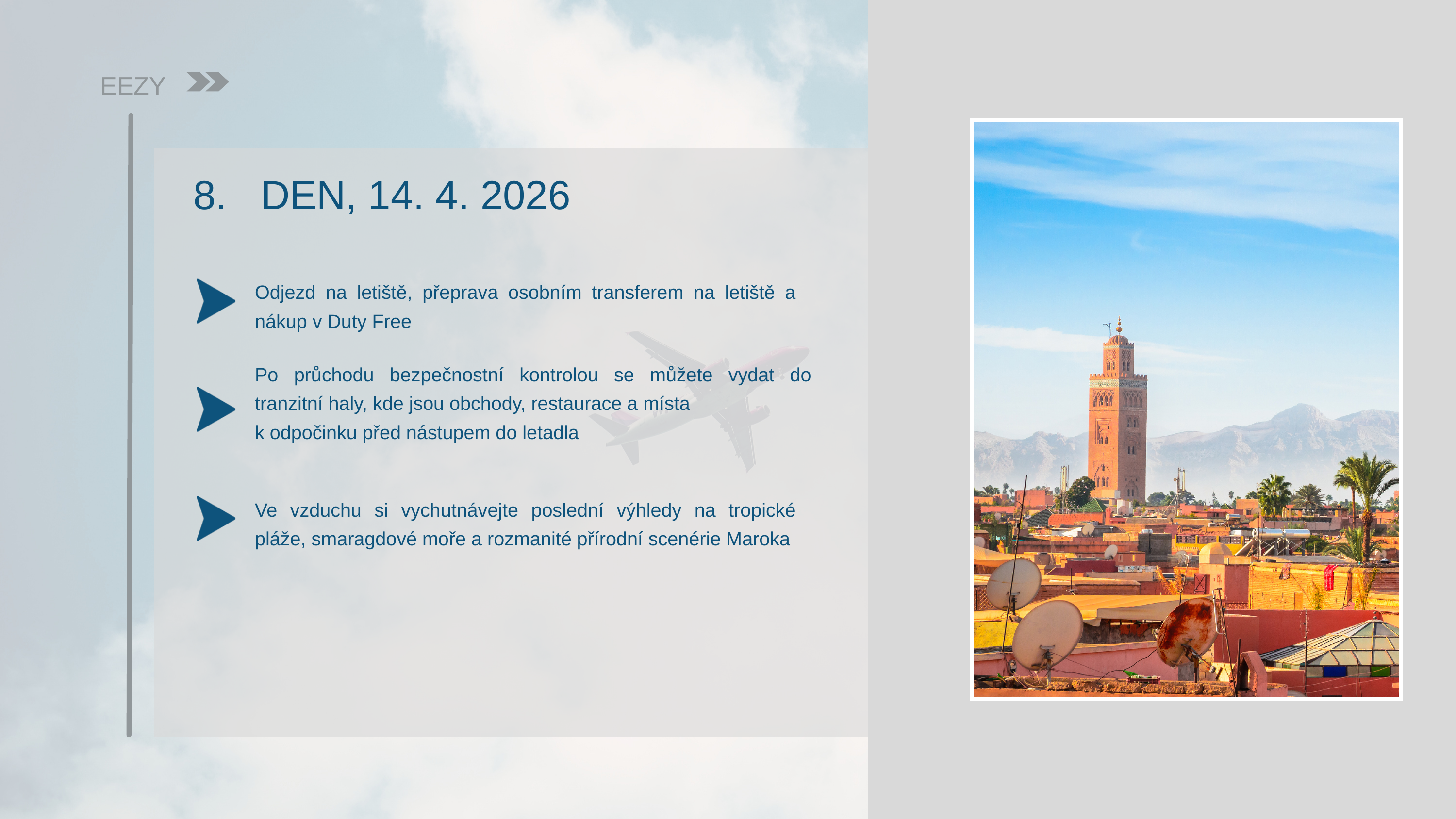

EEZY

   8.   DEN, 14. 4. 2026
Odjezd na letiště, přeprava osobním transferem na letiště a nákup v Duty Free

Po průchodu bezpečnostní kontrolou se můžete vydat do tranzitní haly, kde jsou obchody, restaurace a místa
k odpočinku před nástupem do letadla

Ve vzduchu si vychutnávejte poslední výhledy na tropické pláže, smaragdové moře a rozmanité přírodní scenérie Maroka